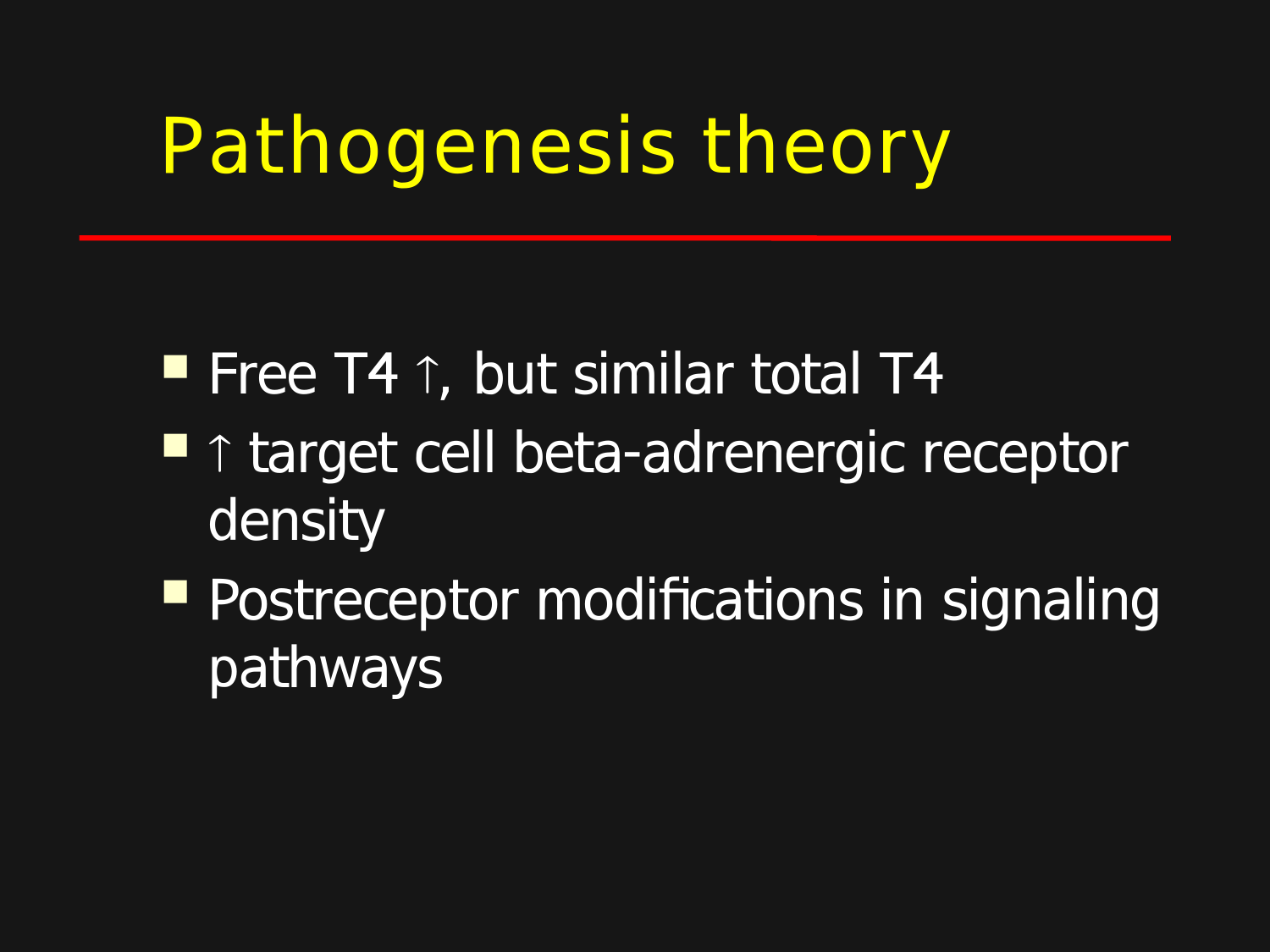

# Pathogenesis theory
Free T4 ↑, but similar total T4
↑ target cell beta-adrenergic receptor density
Postreceptor modifications in signaling pathways